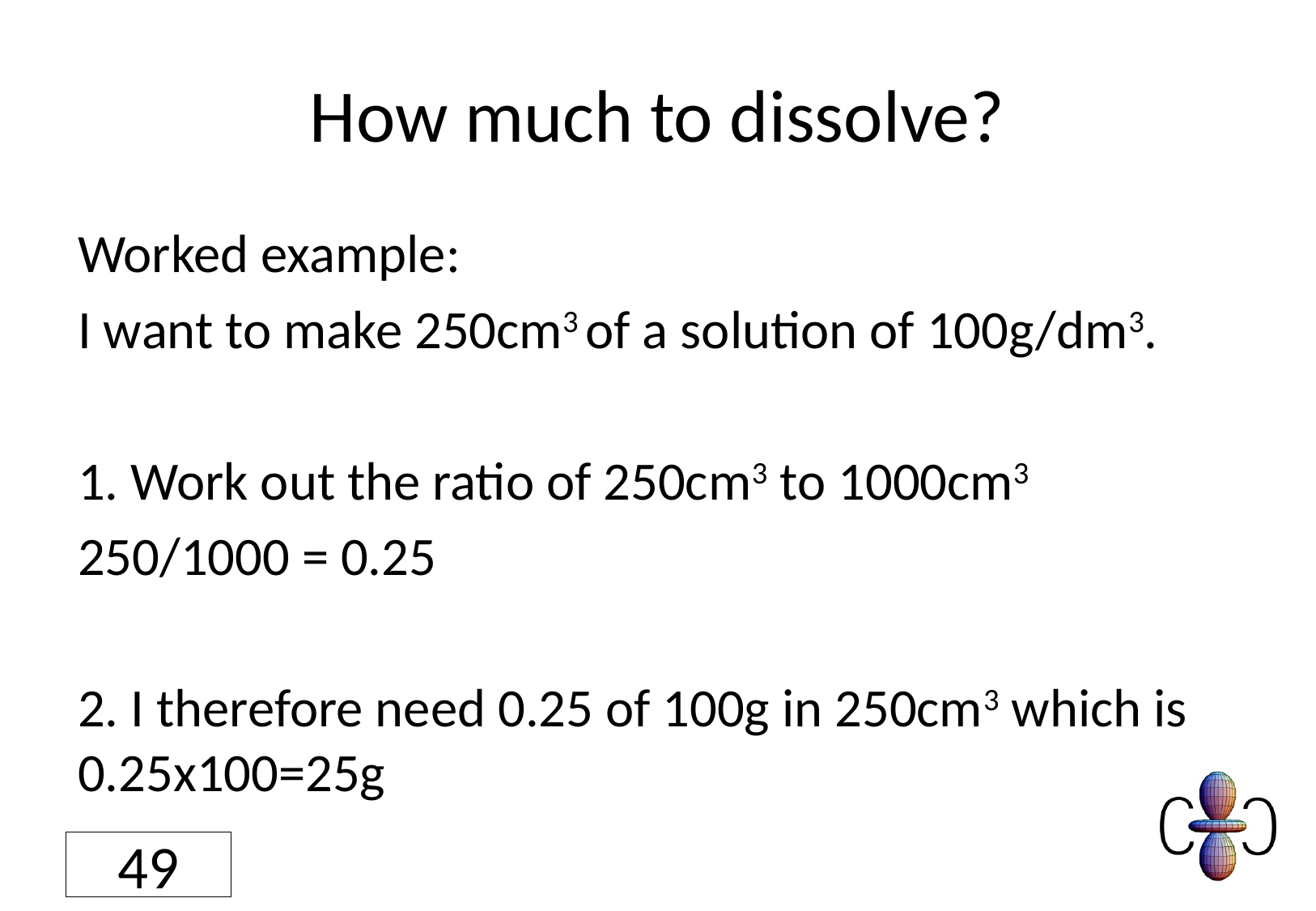

# How much to dissolve?
Worked example:
I want to make 250cm3 of a solution of 100g/dm3.

1. Work out the ratio of 250cm3 to 1000cm3
250/1000 = 0.25

2. I therefore need 0.25 of 100g in 250cm3 which is 0.25x100=25g

49